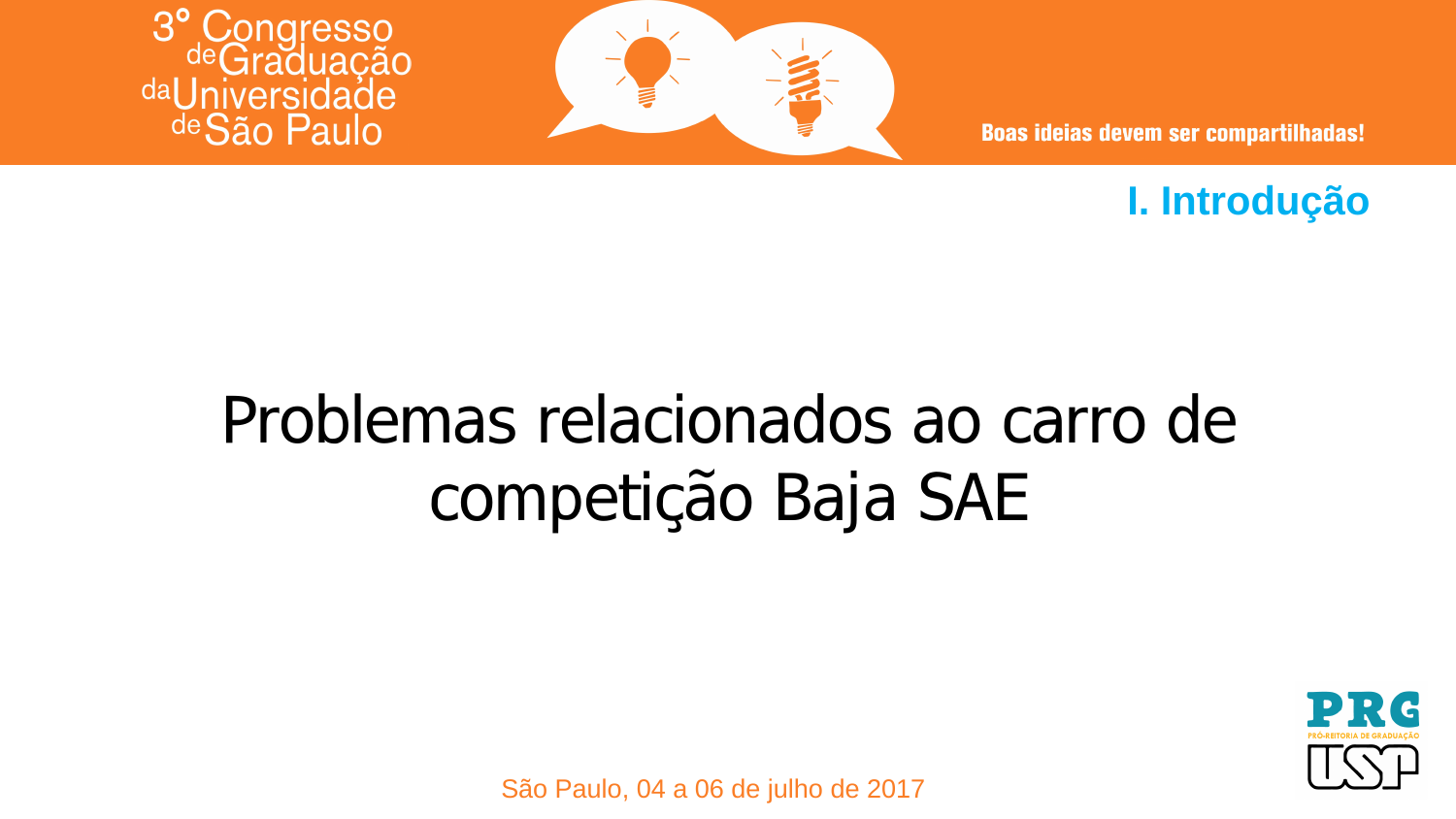

# I. Introdução
Problemas relacionados ao carro de competição Baja SAE